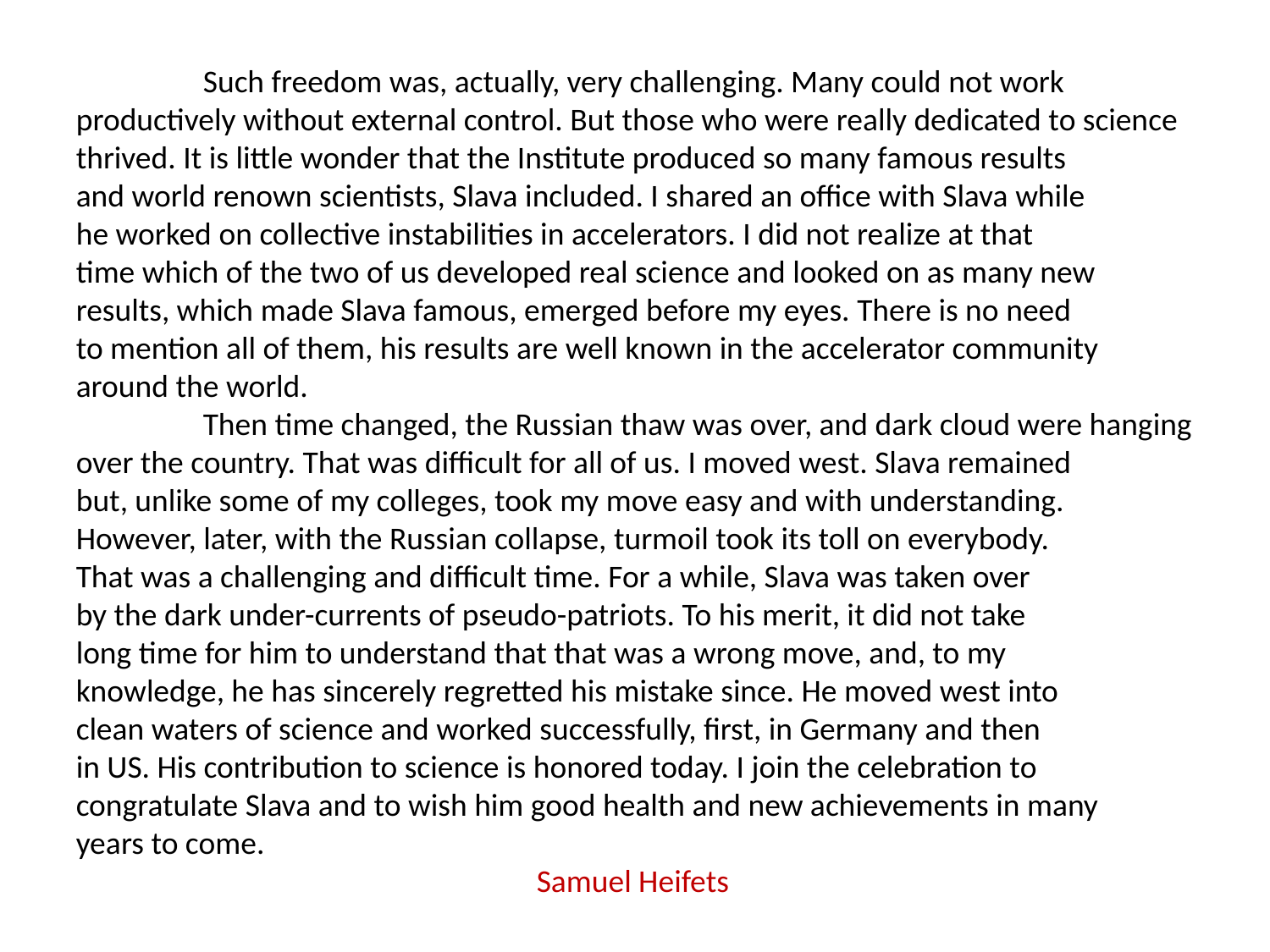

Such freedom was, actually, very challenging. Many could not work productively without external control. But those who were really dedicated to science
thrived. It is little wonder that the Institute produced so many famous results
and world renown scientists, Slava included. I shared an office with Slava while
he worked on collective instabilities in accelerators. I did not realize at that
time which of the two of us developed real science and looked on as many new
results, which made Slava famous, emerged before my eyes. There is no need
to mention all of them, his results are well known in the accelerator community
around the world.
	Then time changed, the Russian thaw was over, and dark cloud were hanging over the country. That was difficult for all of us. I moved west. Slava remained
but, unlike some of my colleges, took my move easy and with understanding.
However, later, with the Russian collapse, turmoil took its toll on everybody.
That was a challenging and difficult time. For a while, Slava was taken over
by the dark under-currents of pseudo-patriots. To his merit, it did not take
long time for him to understand that that was a wrong move, and, to my
knowledge, he has sincerely regretted his mistake since. He moved west into
clean waters of science and worked successfully, first, in Germany and then
in US. His contribution to science is honored today. I join the celebration to
congratulate Slava and to wish him good health and new achievements in many
years to come.
                                                                Samuel Heifets